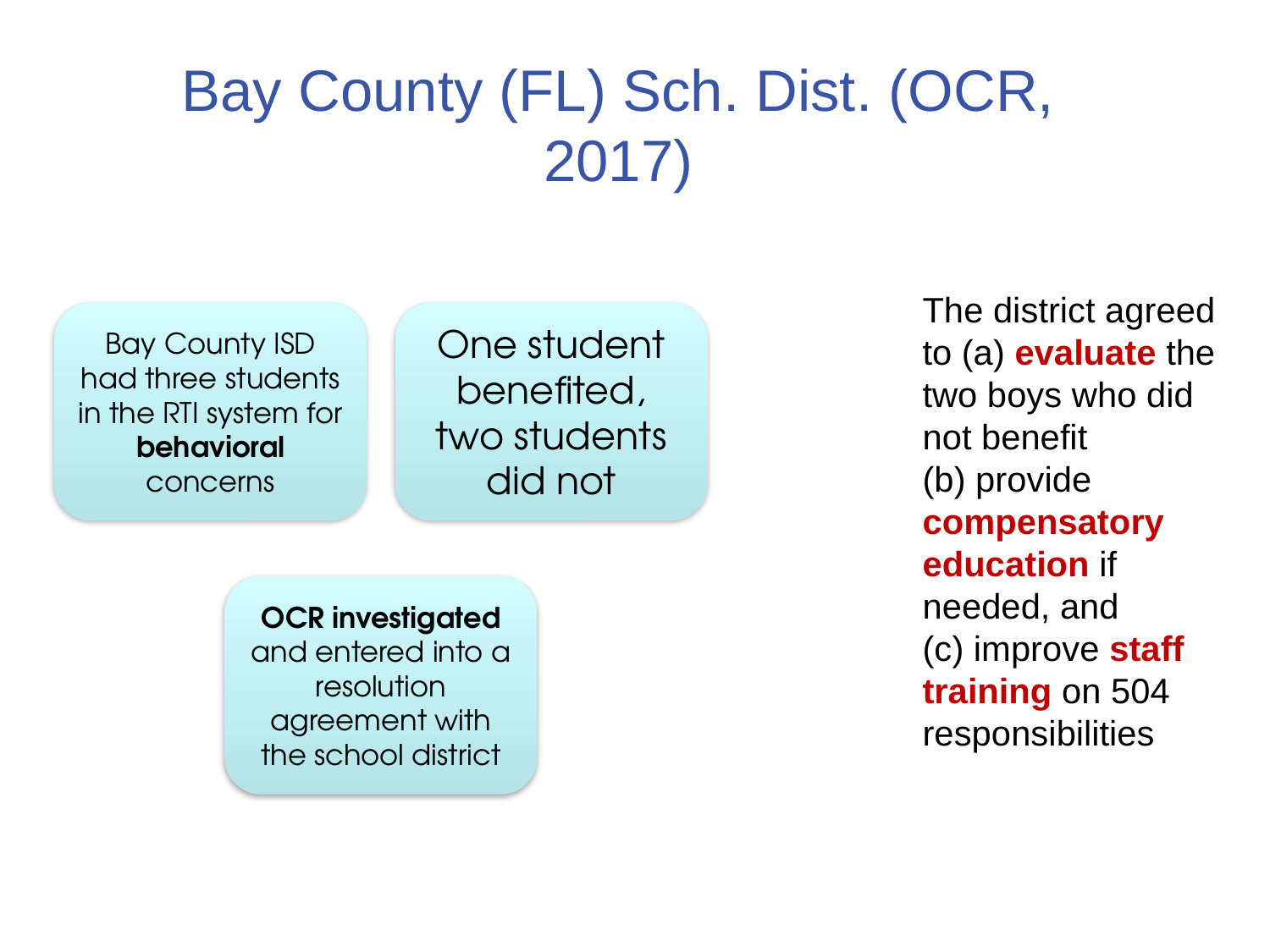

# Bay County (FL) Sch. Dist. (OCR, 2017)
Bay County ISD had three students in the RTI system for behavioral concerns
One student benefited, two students did not
OCR investigated and entered into a resolution agreement with the school district
The district agreed to (a) evaluate the two boys who did not benefit
(b) provide compensatory education if needed, and
(c) improve staff training on 504 responsibilities